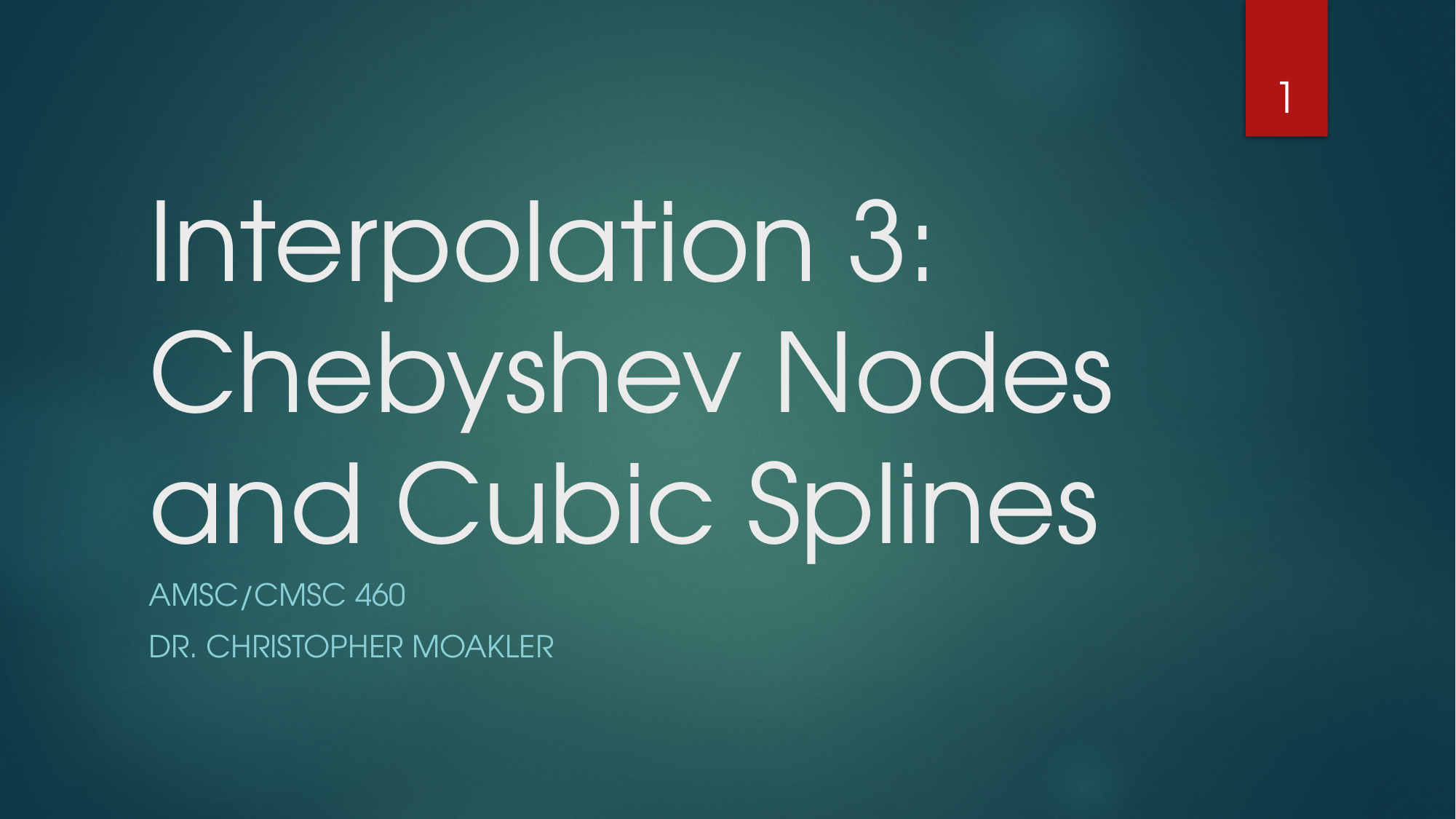

1
# Interpolation 3: Chebyshev Nodes and Cubic Splines
AMSC/CMSC 460
Dr. Christopher Moakler